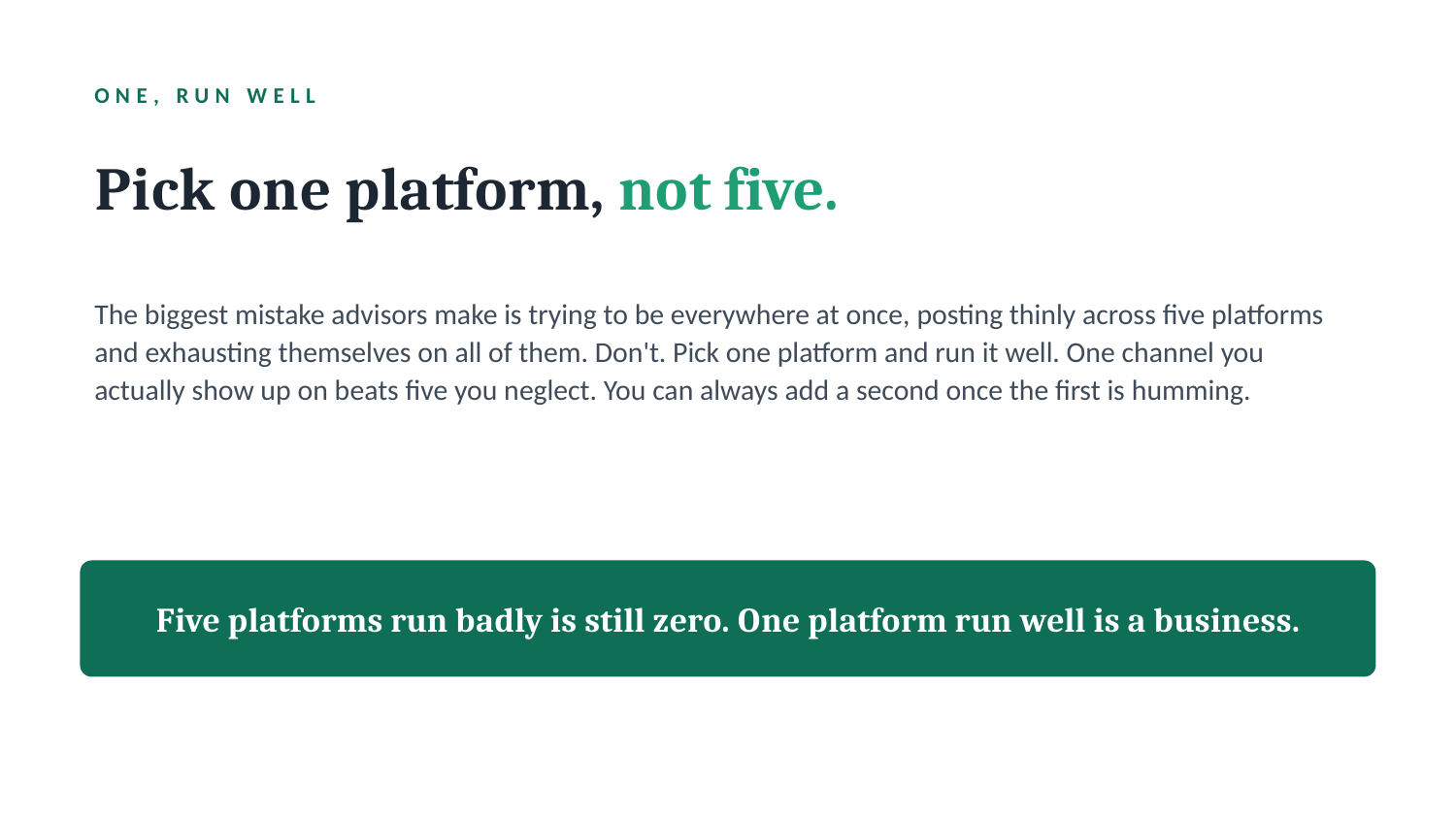

ONE, RUN WELL
Pick one platform, not five.
The biggest mistake advisors make is trying to be everywhere at once, posting thinly across five platforms and exhausting themselves on all of them. Don't. Pick one platform and run it well. One channel you actually show up on beats five you neglect. You can always add a second once the first is humming.

Five platforms run badly is still zero. One platform run well is a business.